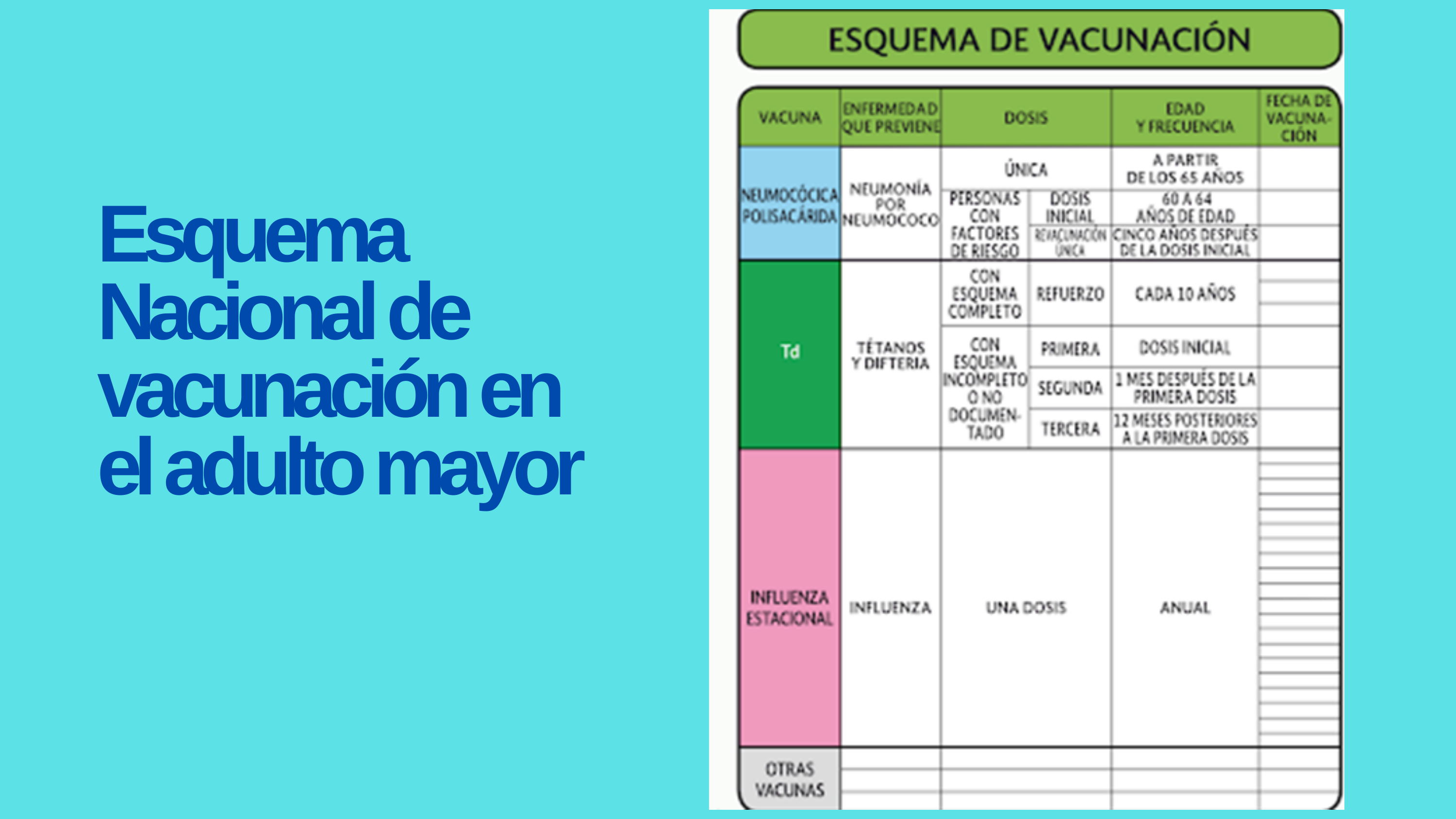

Esquema Nacional de vacunación en el adulto mayor